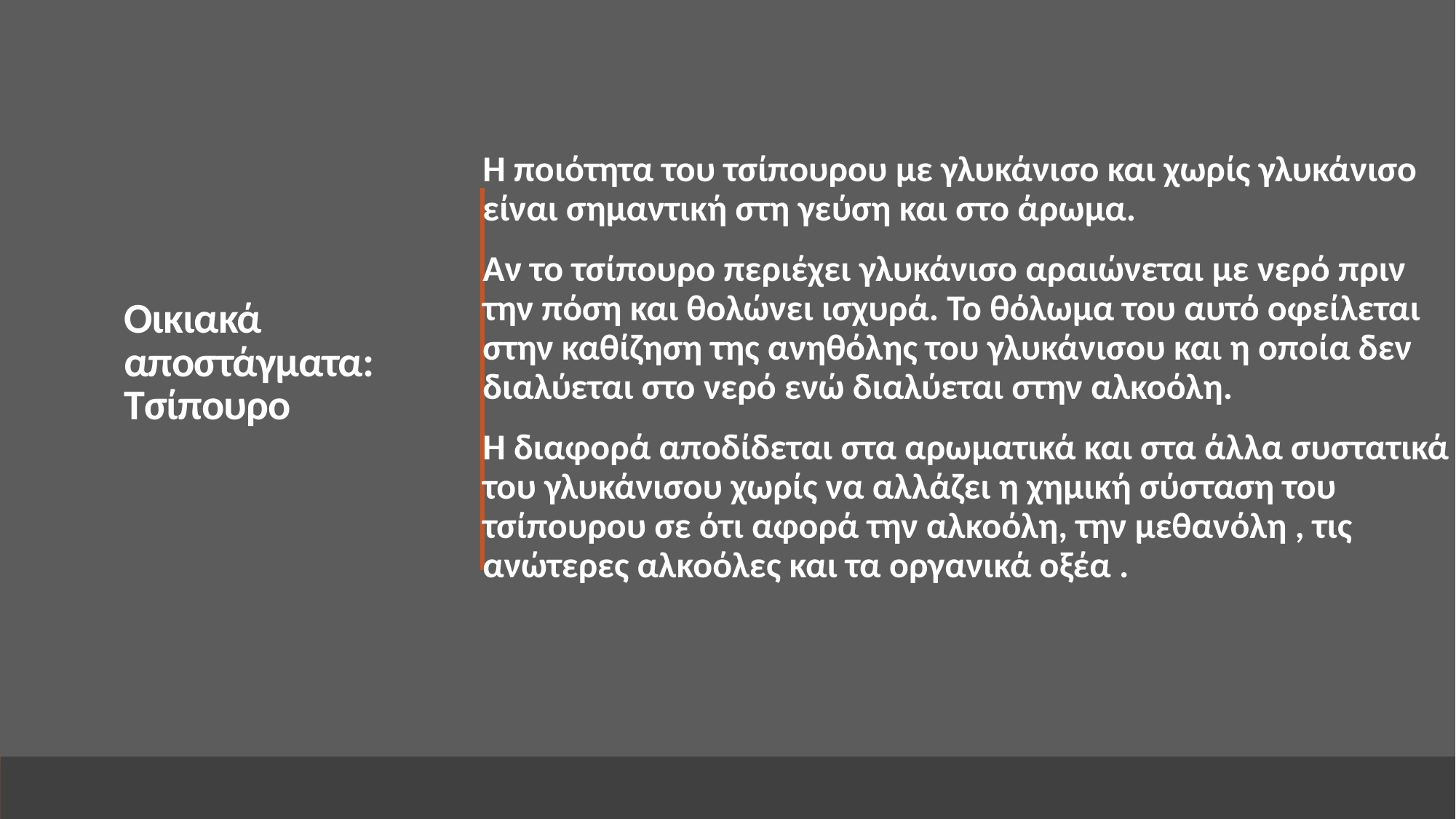

# Οικιακά αποστάγματα: Τσίπουρο
Η ποιότητα του τσίπουρου με γλυκάνισο και χωρίς γλυκάνισο είναι σημαντική στη γεύση και στο άρωμα.
Αν το τσίπουρο περιέχει γλυκάνισο αραιώνεται με νερό πριν την πόση και θολώνει ισχυρά. Το θόλωμα του αυτό οφείλεται στην καθίζηση της ανηθόλης του γλυκάνισου και η οποία δεν διαλύεται στο νερό ενώ διαλύεται στην αλκοόλη.
Η διαφορά αποδίδεται στα αρωματικά και στα άλλα συστατικά του γλυκάνισου χωρίς να αλλάζει η χημική σύσταση του τσίπουρου σε ότι αφορά την αλκοόλη, την μεθανόλη , τις ανώτερες αλκοόλες και τα οργανικά οξέα .

24